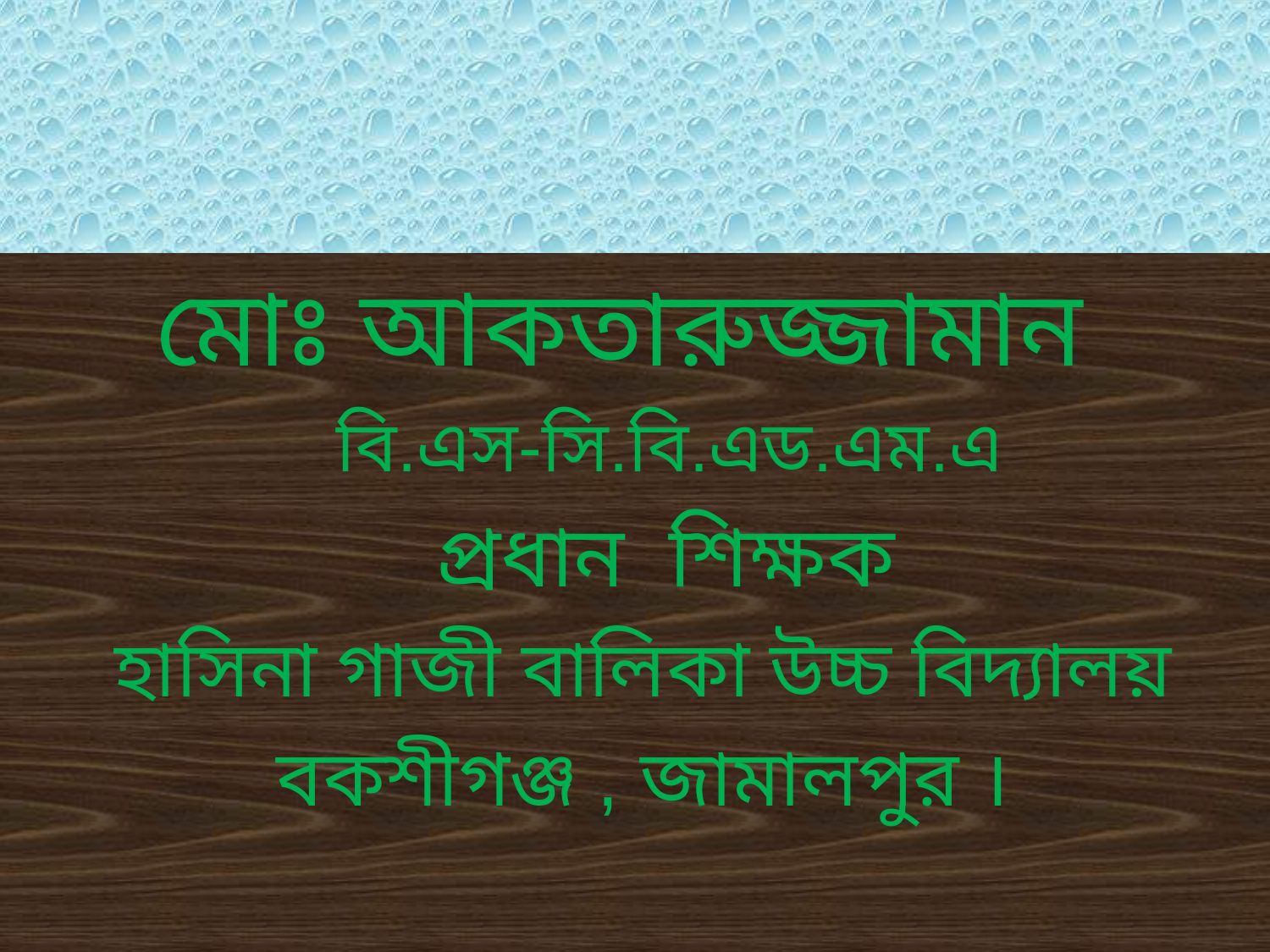

পরিচিতি
মোঃ আকতারুজ্জামান
    বি.এস-সি.বি.এড.এম.এ
    প্রধান  শিক্ষক
 হাসিনা গাজী বালিকা উচ্চ বিদ্যালয়
   বকশীগঞ্জ , জামালপুর ।